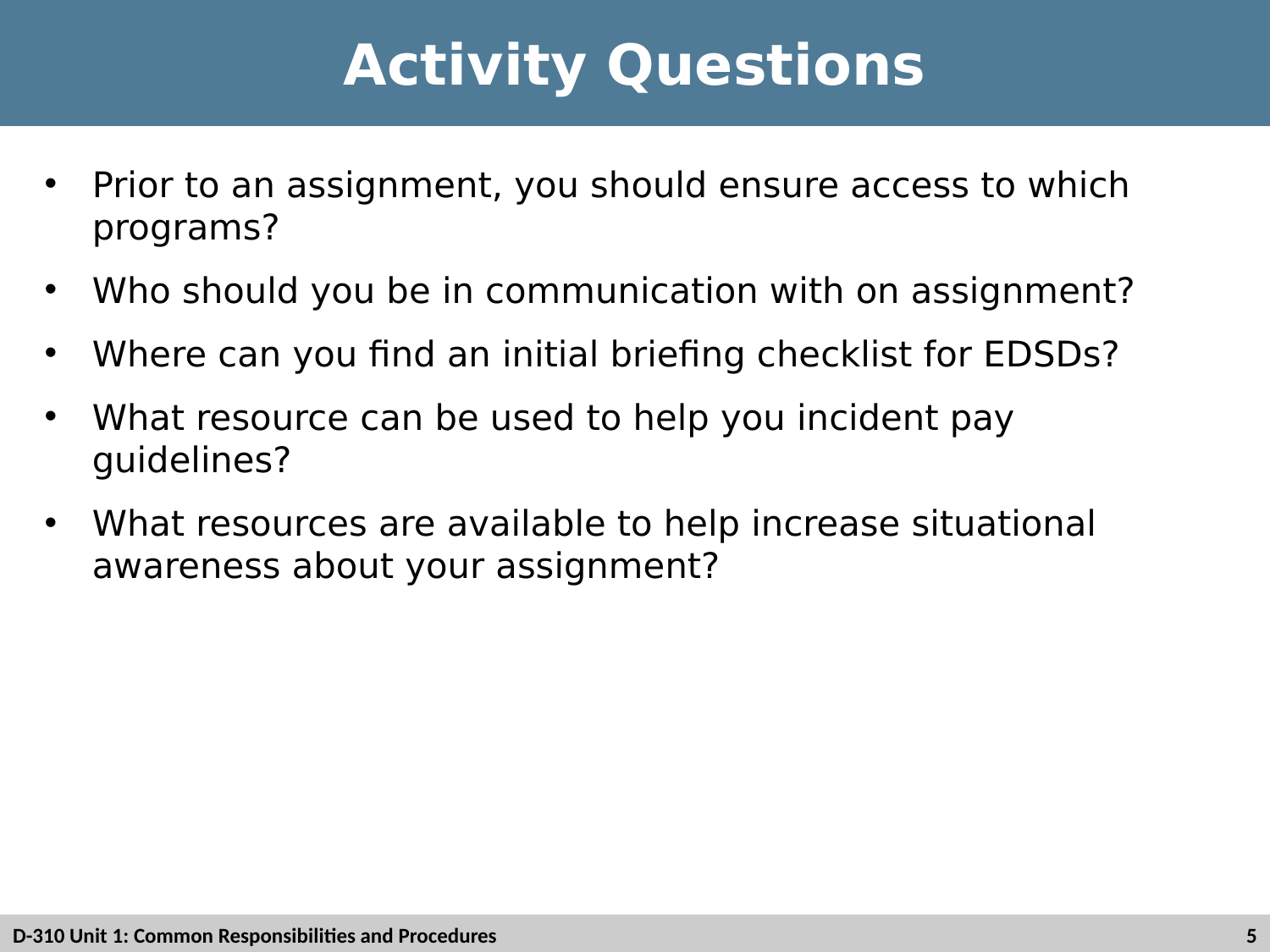

Activity Questions
Prior to an assignment, you should ensure access to which programs?
Who should you be in communication with on assignment?
Where can you find an initial briefing checklist for EDSDs?
What resource can be used to help you incident pay guidelines?
What resources are available to help increase situational awareness about your assignment?